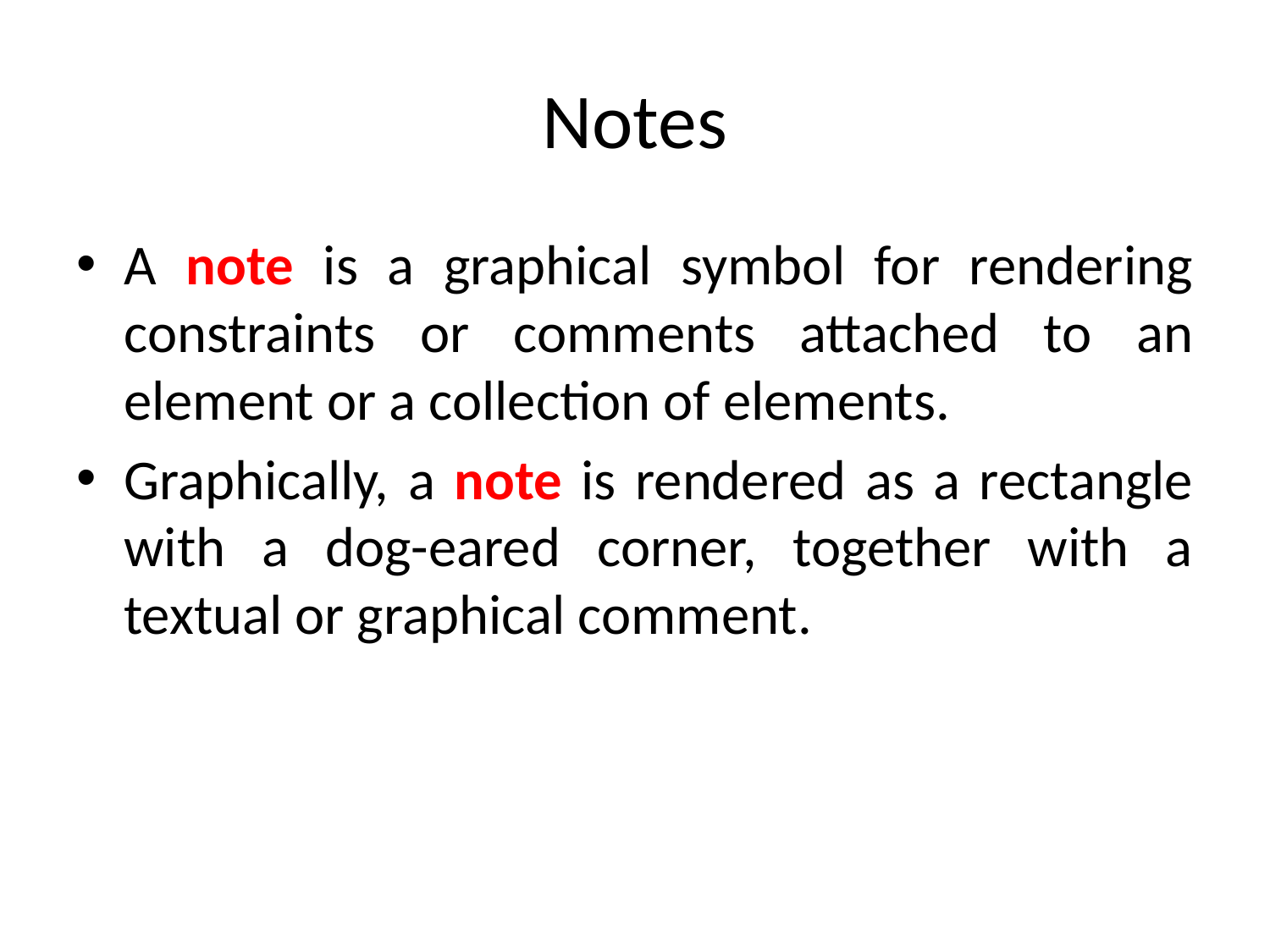

# Notes
A note is a graphical symbol for rendering constraints or comments attached to an element or a collection of elements.
Graphically, a note is rendered as a rectangle with a dog-eared corner, together with a textual or graphical comment.